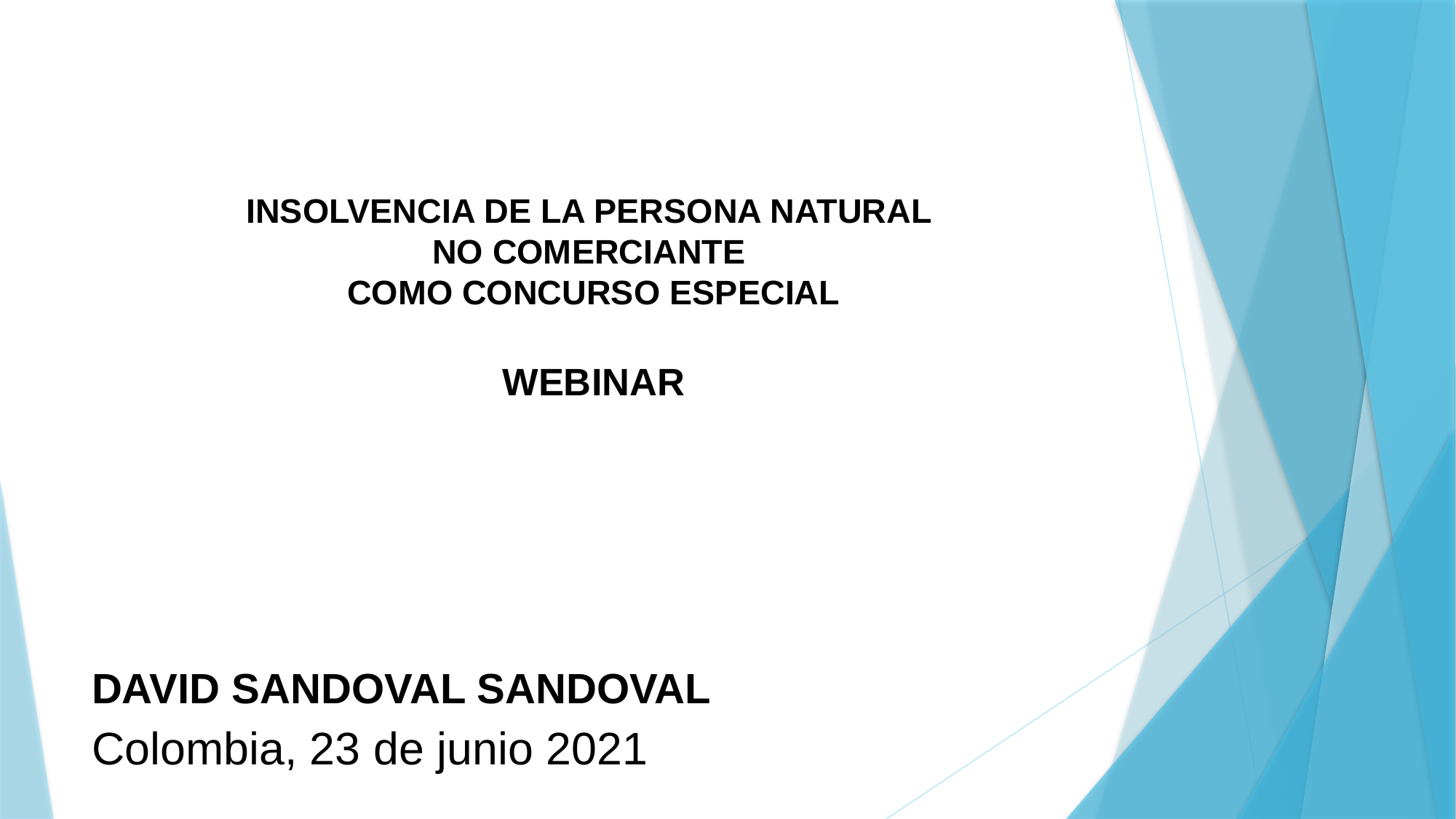

# INSOLVENCIA DE LA PERSONA NATURAL NO COMERCIANTE COMO CONCURSO ESPECIAL WEBINAR

DAVID SANDOVAL SANDOVAL
Colombia, 23 de junio 2021